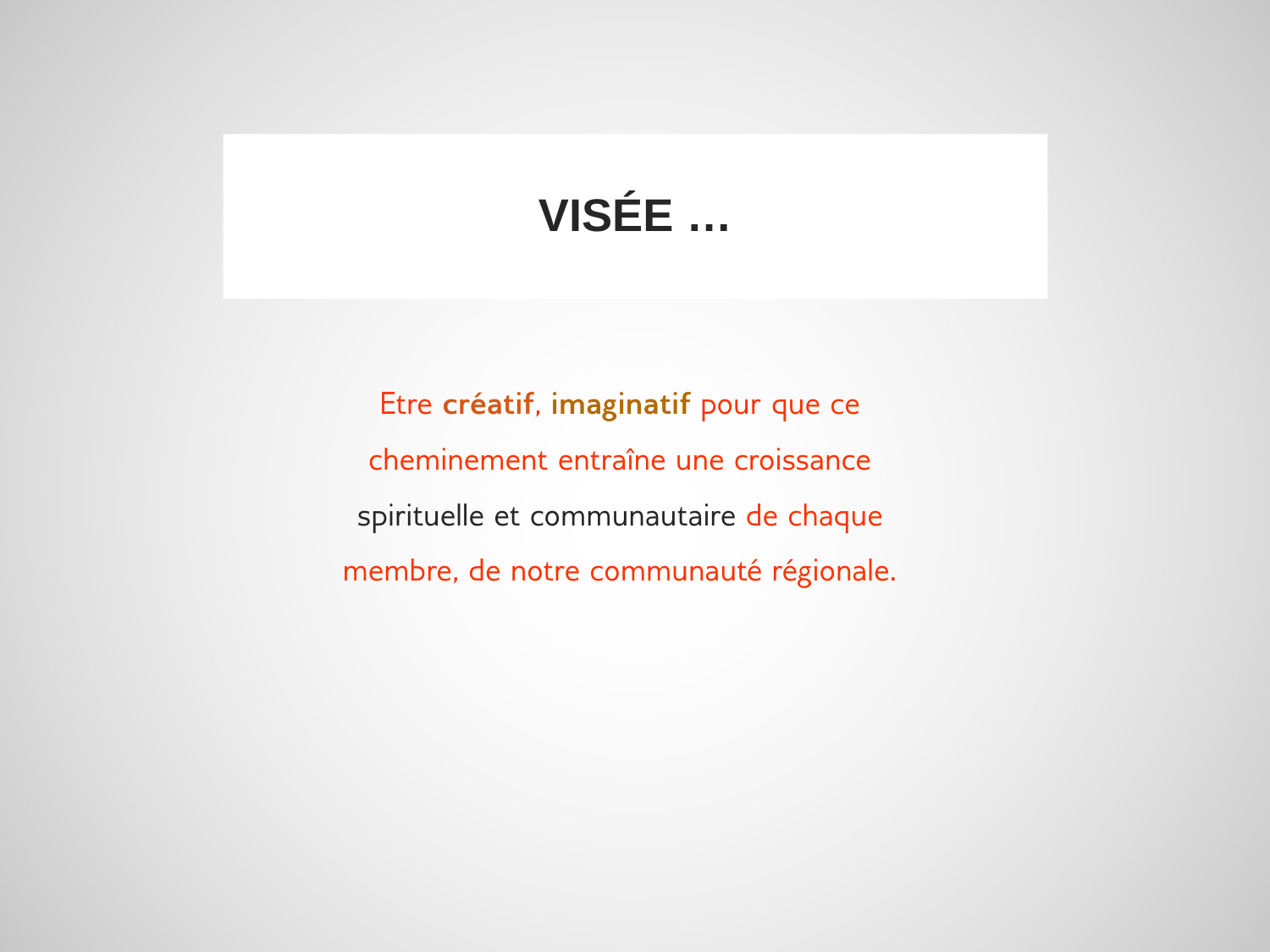

# VISÉE …
Etre créatif, imaginatif pour que ce
cheminement entraîne une croissance
spirituelle et communautaire de chaque
membre, de notre communauté régionale.